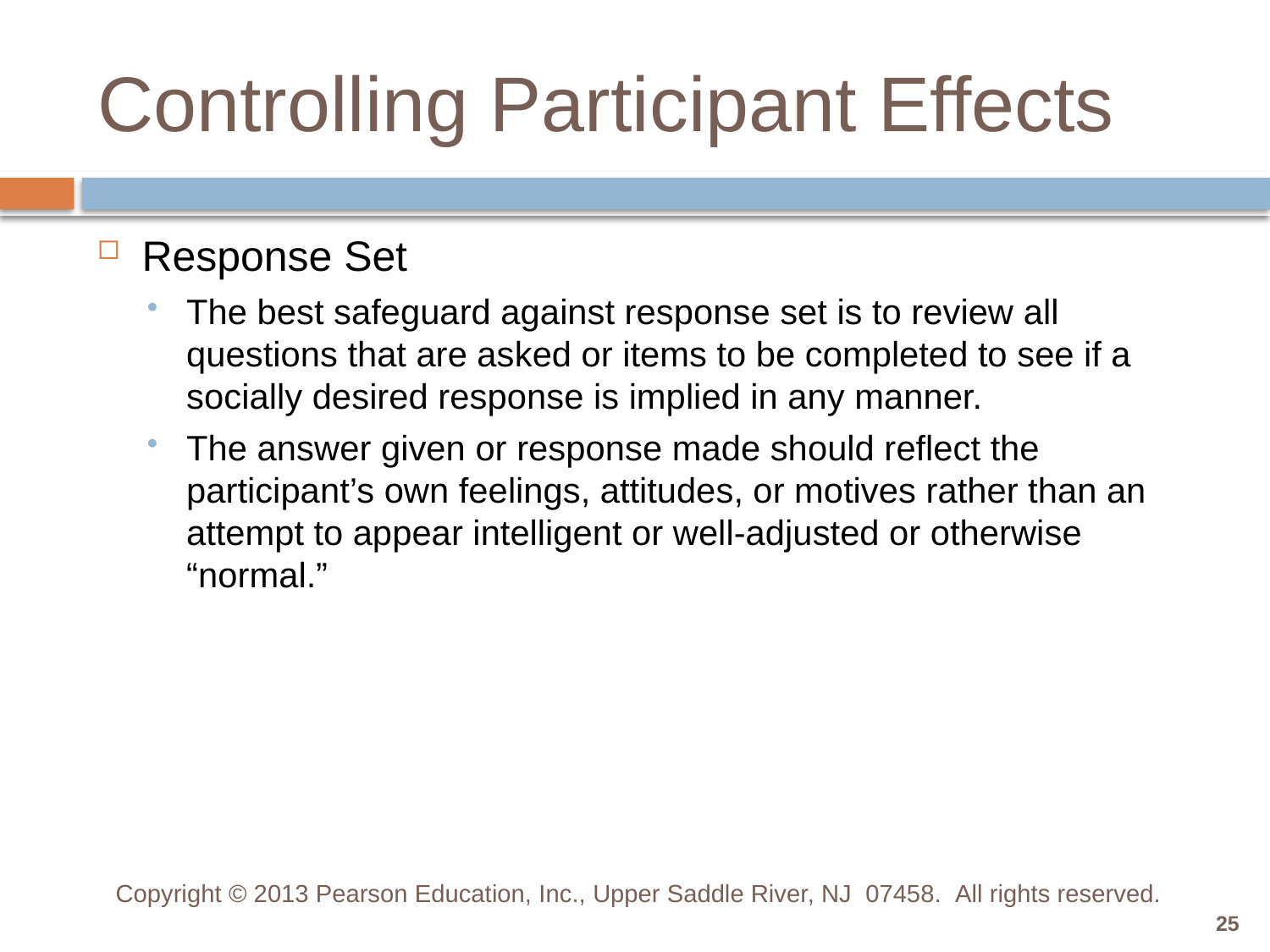

# Controlling Participant Effects
Response Set
The best safeguard against response set is to review all questions that are asked or items to be completed to see if a socially desired response is implied in any manner.
The answer given or response made should reflect the participant’s own feelings, attitudes, or motives rather than an attempt to appear intelligent or well-adjusted or otherwise “normal.”

Copyright © 2013 Pearson Education, Inc., Upper Saddle River, NJ  07458.  All rights reserved.
25